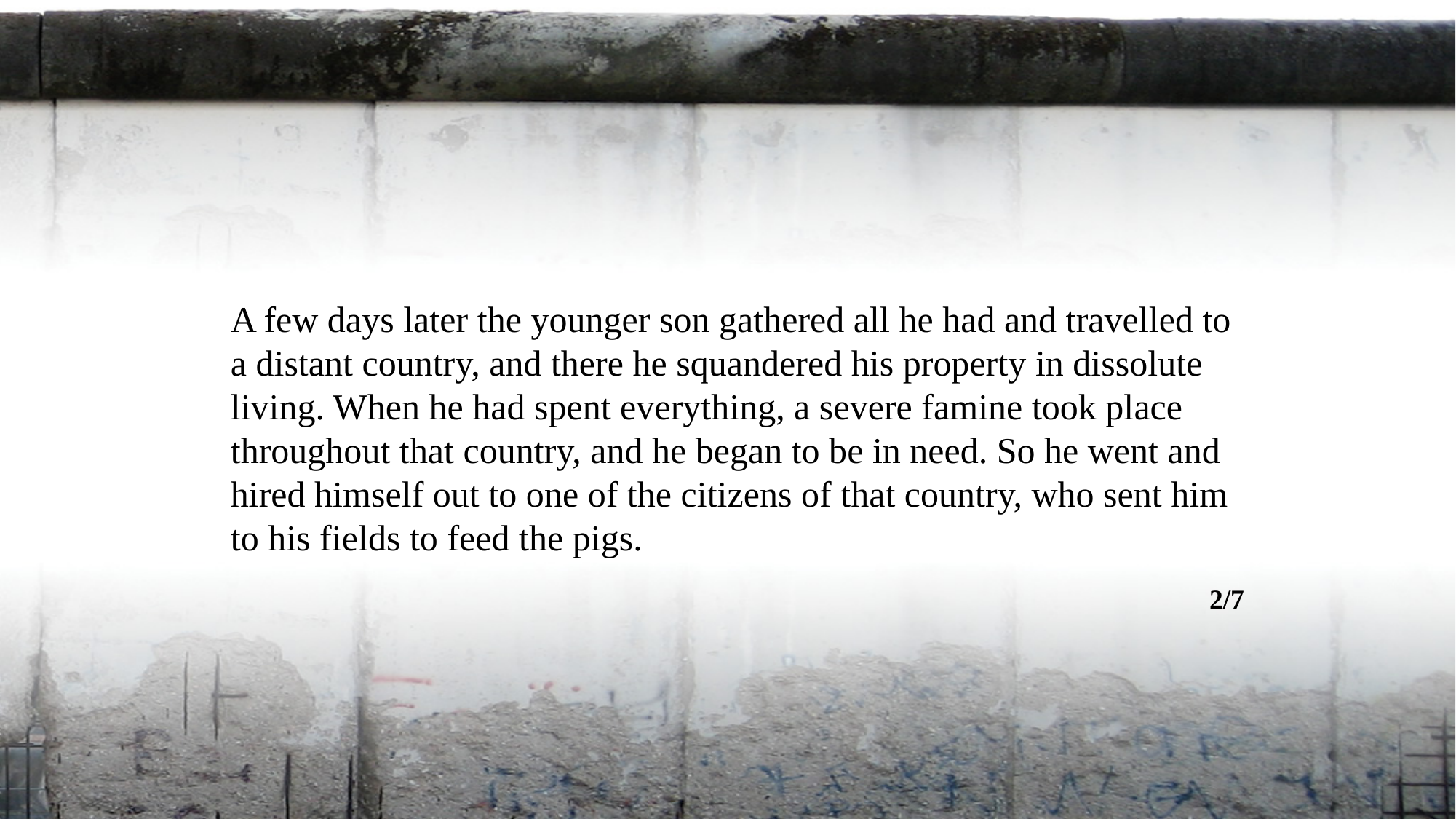

A few days later the younger son gathered all he had and travelled to a distant country, and there he squandered his property in dissolute living. When he had spent everything, a severe famine took place throughout that country, and he began to be in need. So he went and hired himself out to one of the citizens of that country, who sent him to his fields to feed the pigs.
2/7